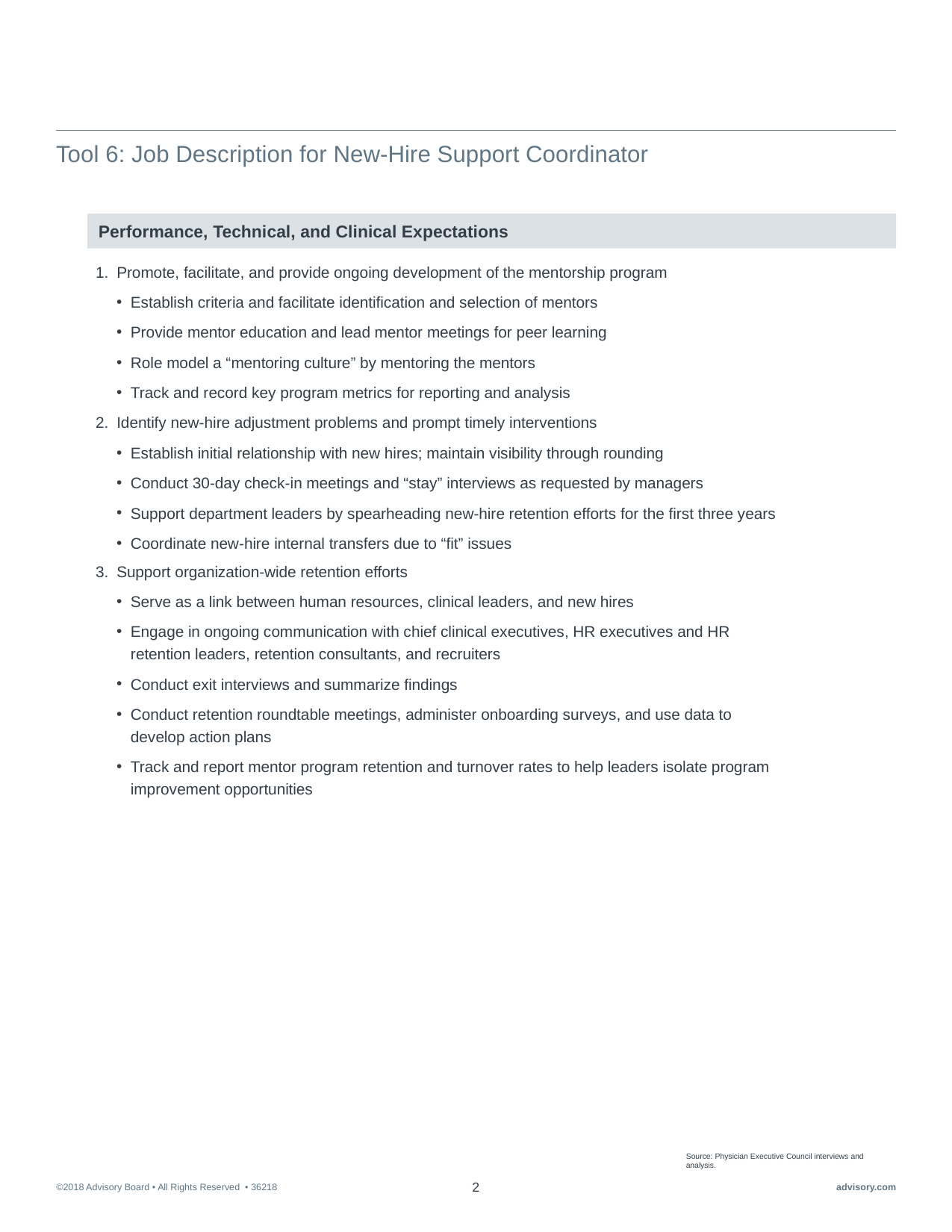

#
Tool 6: Job Description for New-Hire Support Coordinator
Performance, Technical, and Clinical Expectations
Promote, facilitate, and provide ongoing development of the mentorship program
Establish criteria and facilitate identification and selection of mentors
Provide mentor education and lead mentor meetings for peer learning
Role model a “mentoring culture” by mentoring the mentors
Track and record key program metrics for reporting and analysis
Identify new-hire adjustment problems and prompt timely interventions
Establish initial relationship with new hires; maintain visibility through rounding
Conduct 30-day check-in meetings and “stay” interviews as requested by managers
Support department leaders by spearheading new-hire retention efforts for the first three years
Coordinate new-hire internal transfers due to “fit” issues
Support organization-wide retention efforts
Serve as a link between human resources, clinical leaders, and new hires
Engage in ongoing communication with chief clinical executives, HR executives and HR retention leaders, retention consultants, and recruiters
Conduct exit interviews and summarize findings
Conduct retention roundtable meetings, administer onboarding surveys, and use data to develop action plans
Track and report mentor program retention and turnover rates to help leaders isolate program improvement opportunities

Source: Physician Executive Council interviews and analysis.